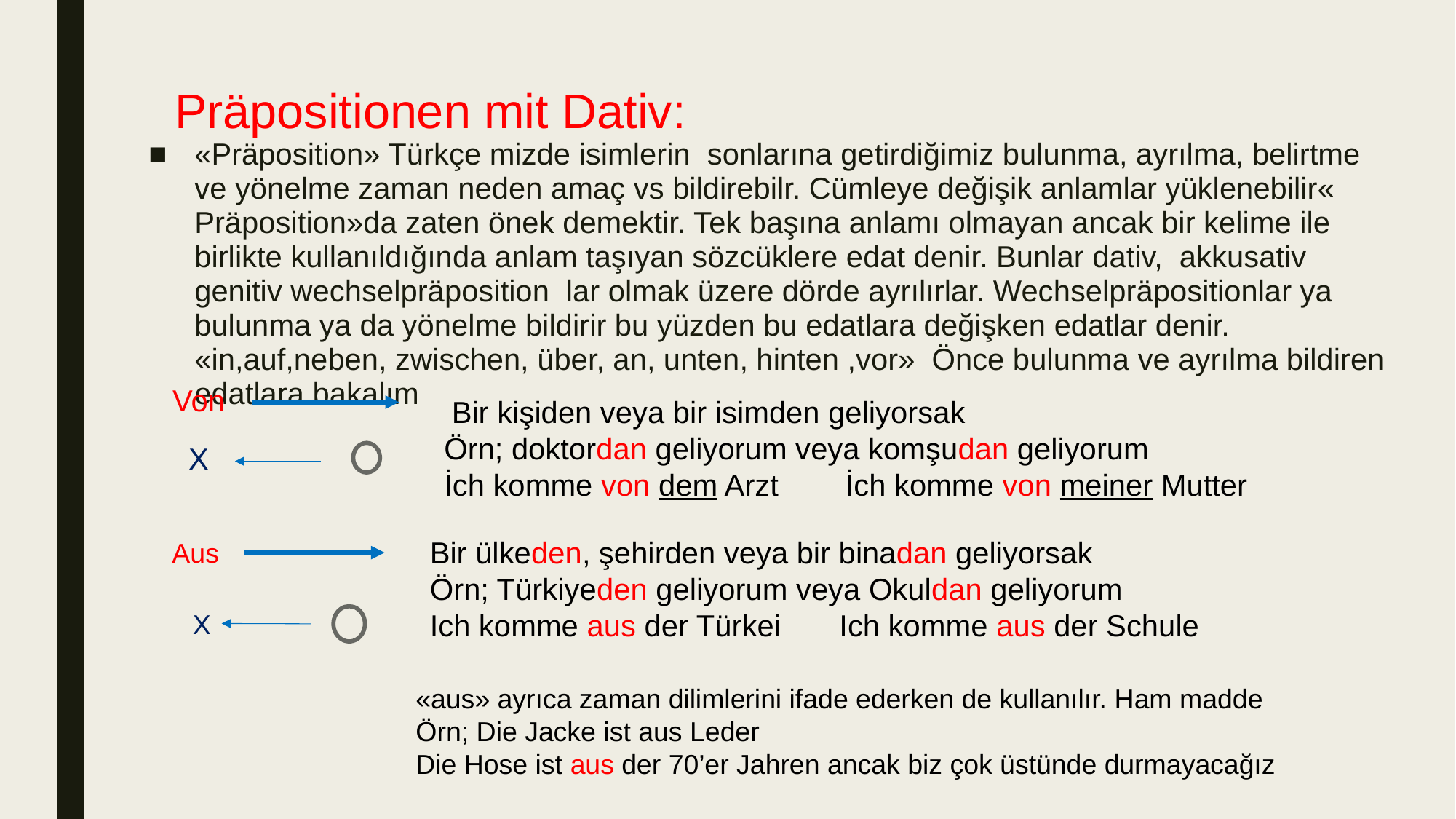

# Präpositionen mit Dativ:
«Präposition» Türkçe mizde isimlerin  sonlarına getirdiğimiz bulunma, ayrılma, belirtme ve yönelme zaman neden amaç vs bildirebilr. Cümleye değişik anlamlar yüklenebilir« Präposition»da zaten önek demektir. Tek başına anlamı olmayan ancak bir kelime ile birlikte kullanıldığında anlam taşıyan sözcüklere edat denir. Bunlar dativ,  akkusativ  genitiv wechselpräposition  lar olmak üzere dörde ayrılırlar. Wechselpräpositionlar ya bulunma ya da yönelme bildirir bu yüzden bu edatlara değişken edatlar denir. «in,auf,neben, zwischen, über, an, unten, hinten ,vor»  Önce bulunma ve ayrılma bildiren edatlara bakalım
Von
 Bir kişiden veya bir isimden geliyorsak
Örn; doktordan geliyorum veya komşudan geliyorum
İch komme von dem Arzt        İch komme von meiner Mutter
X

Bir ülkeden, şehirden veya bir binadan geliyorsak
Örn; Türkiyeden geliyorum veya Okuldan geliyorum
Ich komme aus der Türkei       Ich komme aus der Schule
Aus
X

«aus» ayrıca zaman dilimlerini ifade ederken de kullanılır. Ham madde
Örn; Die Jacke ist aus Leder
Die Hose ist aus der 70’er Jahren ancak biz çok üstünde durmayacağız